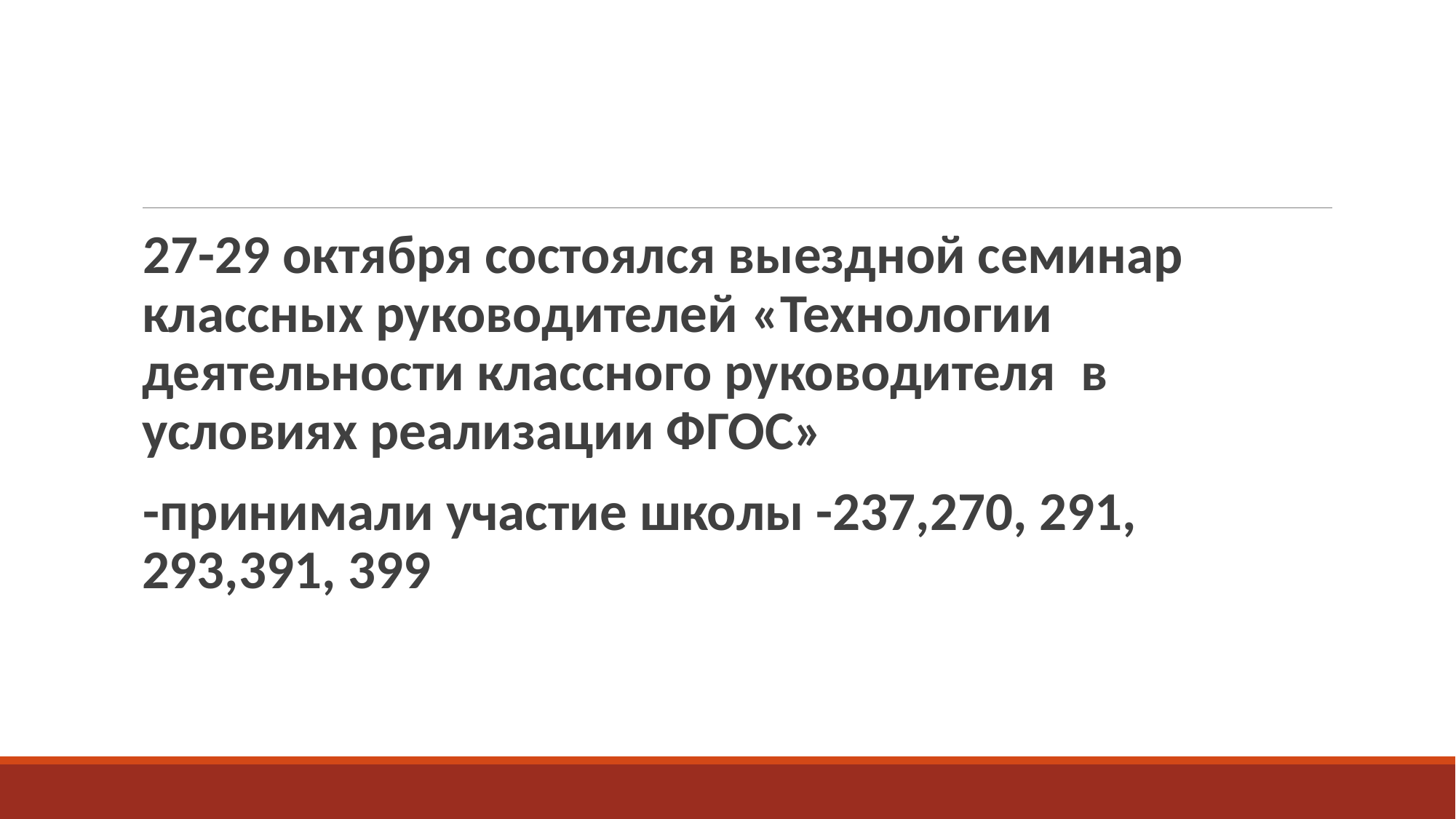

#
27-29 октября состоялся выездной семинар классных руководителей «Технологии деятельности классного руководителя  в условиях реализации ФГОС»
-принимали участие школы -237,270, 291, 293,391, 399